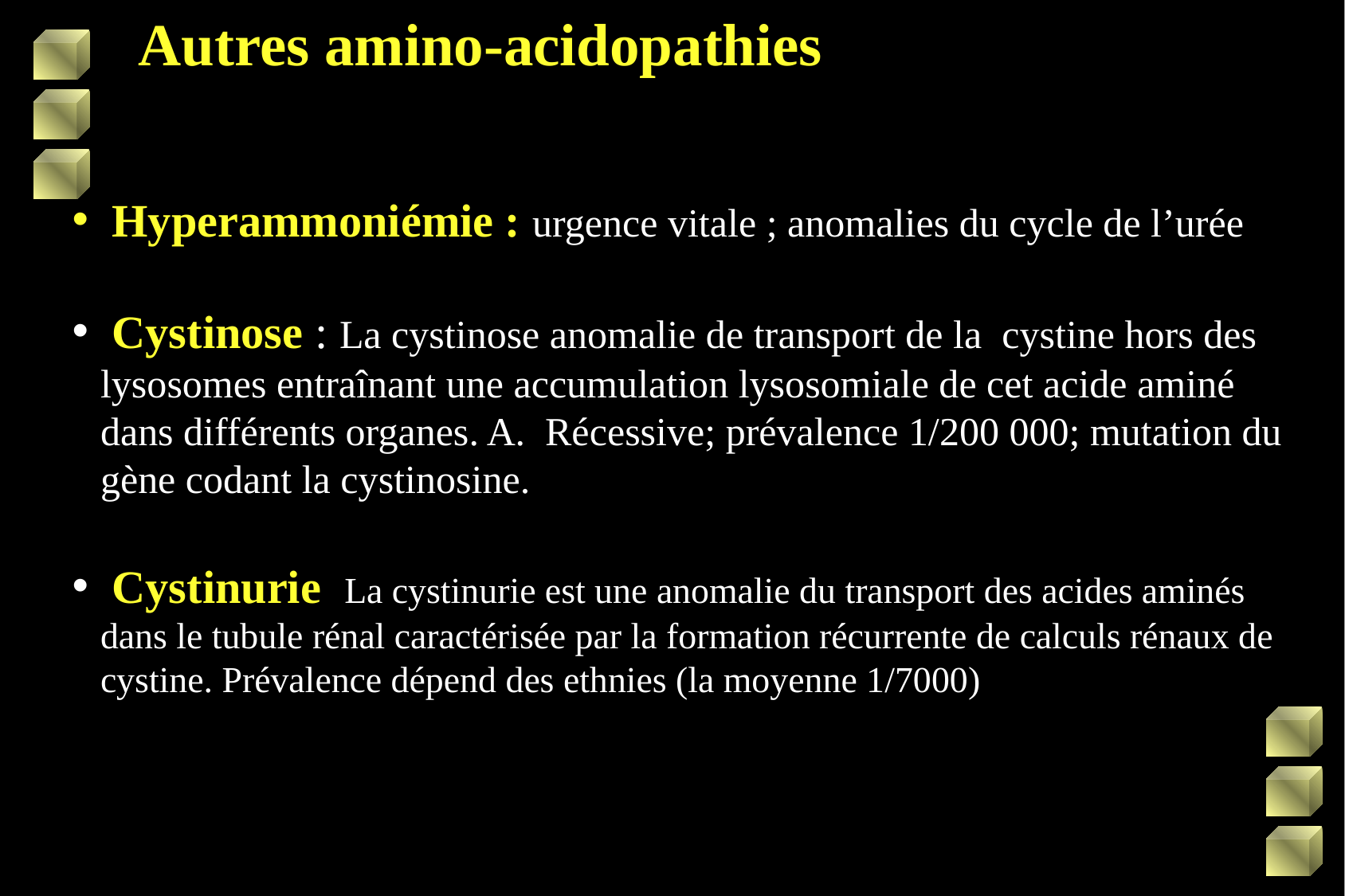

Autres amino-acidopathies
 Hyperammoniémie : urgence vitale ; anomalies du cycle de l’urée

 Cystinose : La cystinose anomalie de transport de la  cystine hors des lysosomes entraînant une accumulation lysosomiale de cet acide aminé dans différents organes. A.  Récessive; prévalence 1/200 000; mutation du gène codant la cystinosine.

 Cystinurie  La cystinurie est une anomalie du transport des acides aminés dans le tubule rénal caractérisée par la formation récurrente de calculs rénaux de cystine. Prévalence dépend des ethnies (la moyenne 1/7000)